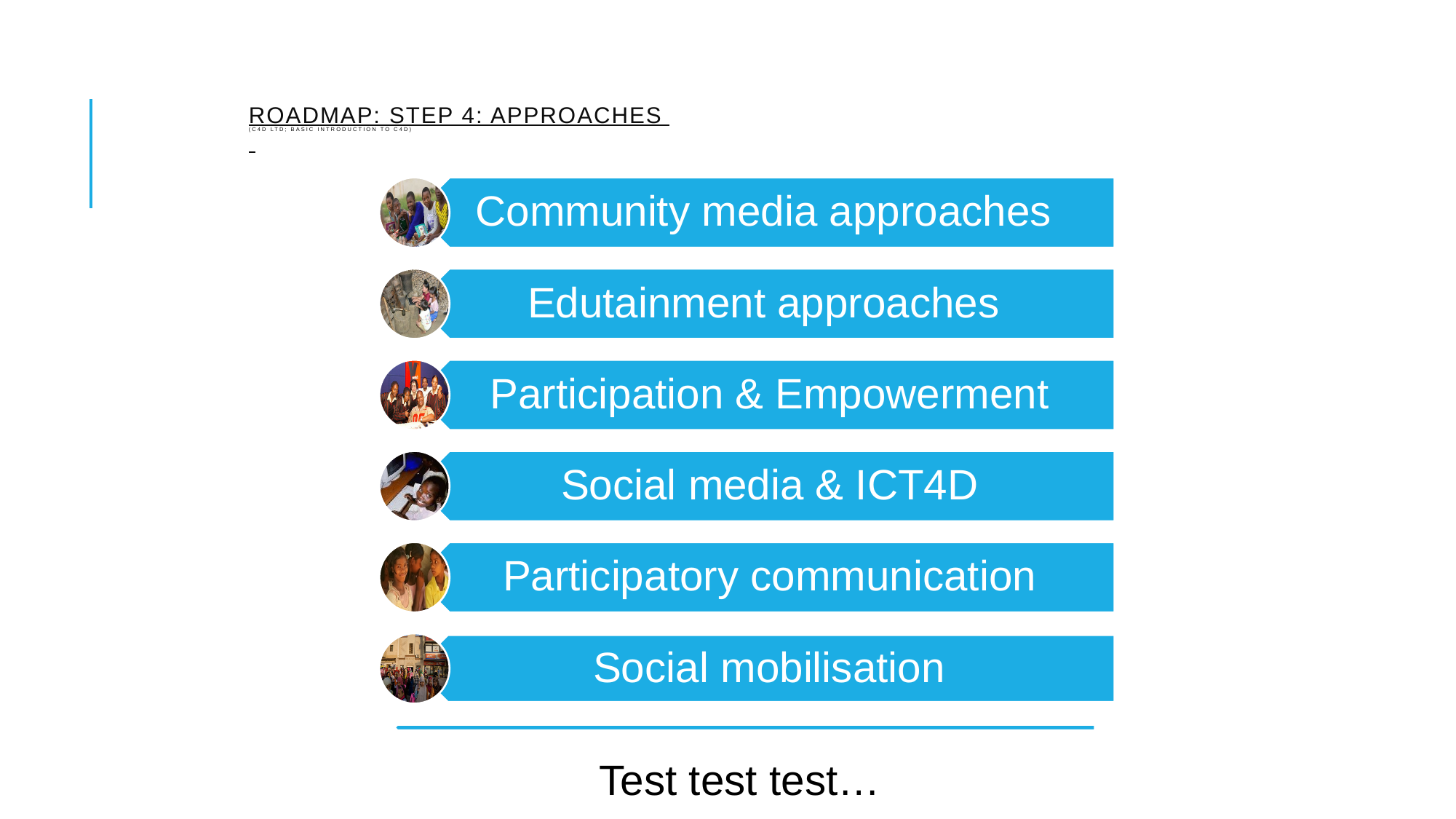

# Roadmap: Step 4: APPROACHES (C4D Ltd; Basic Introduction to C4D)
Community media approaches
Edutainment approaches
Participation & Empowerment
Social media & ICT4D
Participatory communication
Social mobilisation

Test test test…